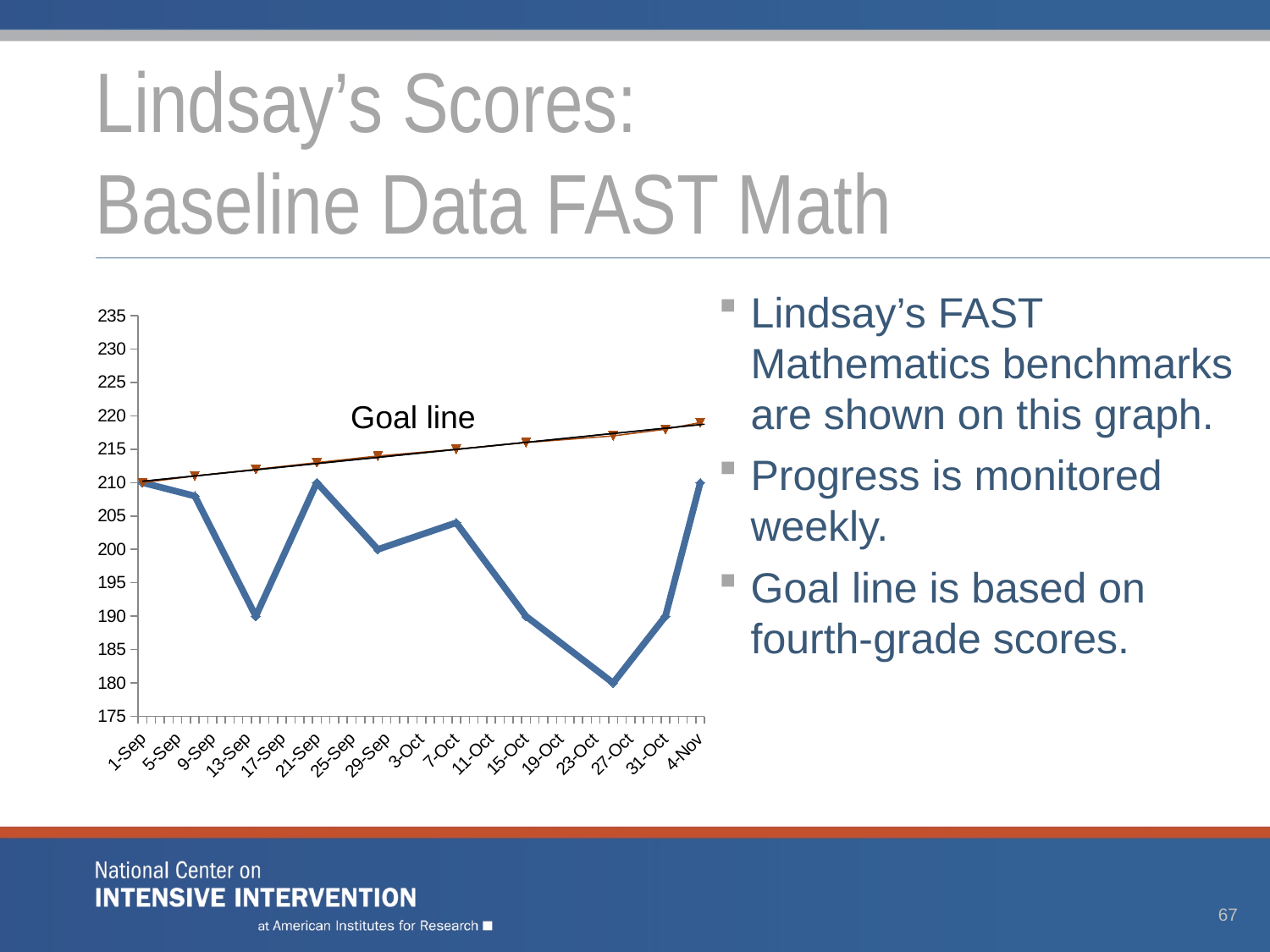

# Lindsay’s Scores: Baseline Data FAST Math
Lindsay’s FAST Mathematics benchmarks are shown on this graph.
Progress is monitored weekly.
Goal line is based on fourth-grade scores.

### Chart

| Category |  |  |
|---|---|---|
| 42614.0 | 210.0 | 210.0 |
| 42620.0 | 208.0 | 211.0 |
| 42627.0 | 190.0 | 212.0 |
| 42634.0 | 210.0 | 213.0 |
| 42641.0 | 200.0 | 214.0 |
| 42650.0 | 204.0 | 215.0 |
| 42658.0 | 190.0 | 216.0 |
| 42668.0 | 180.0 | 217.0 |
| 42674.0 | 190.0 | 218.0 |
| 42678.0 | 210.0 | 219.0 |
Goal line
67